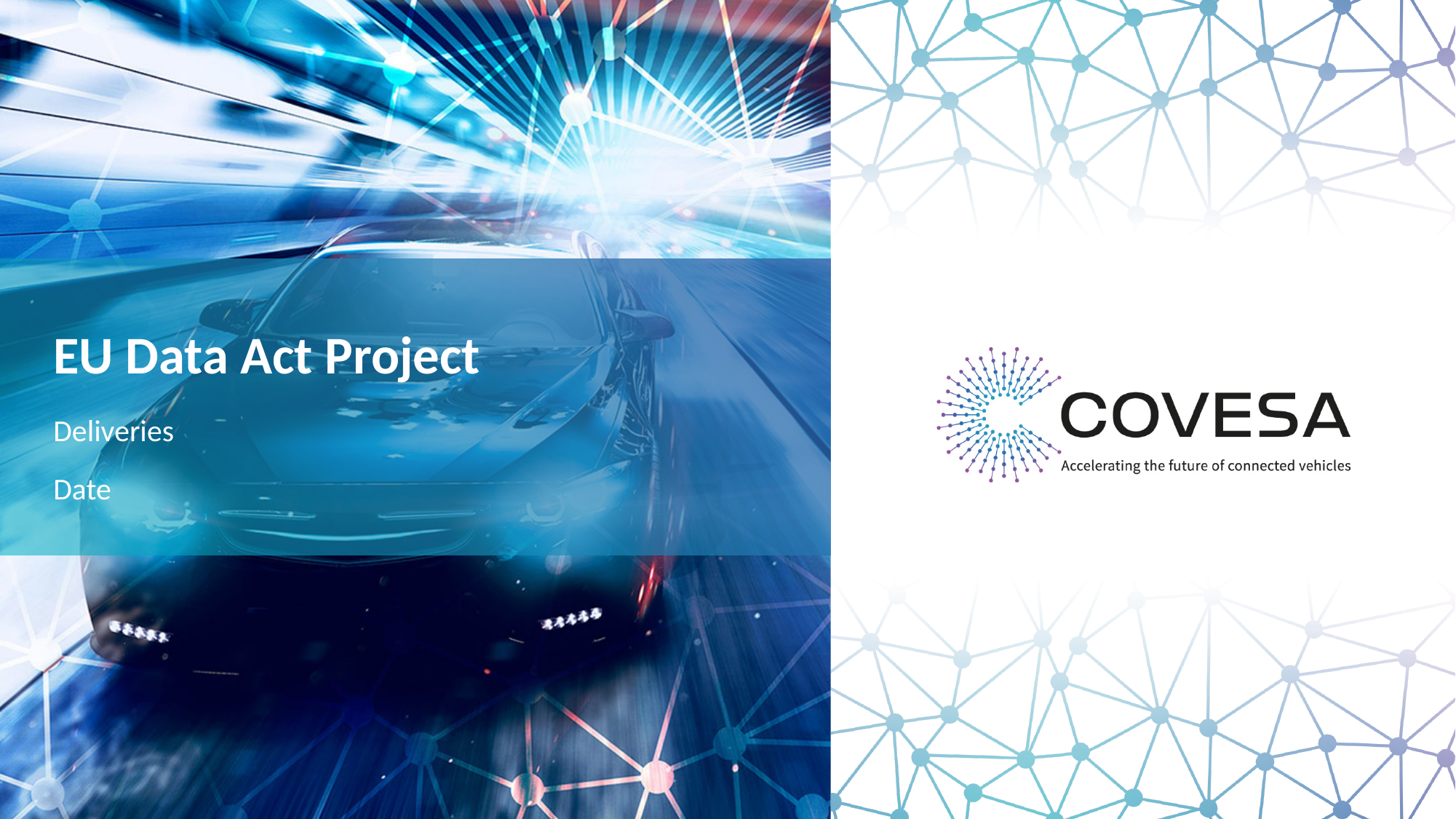

# EU Data Act Project
Deliveries
Date